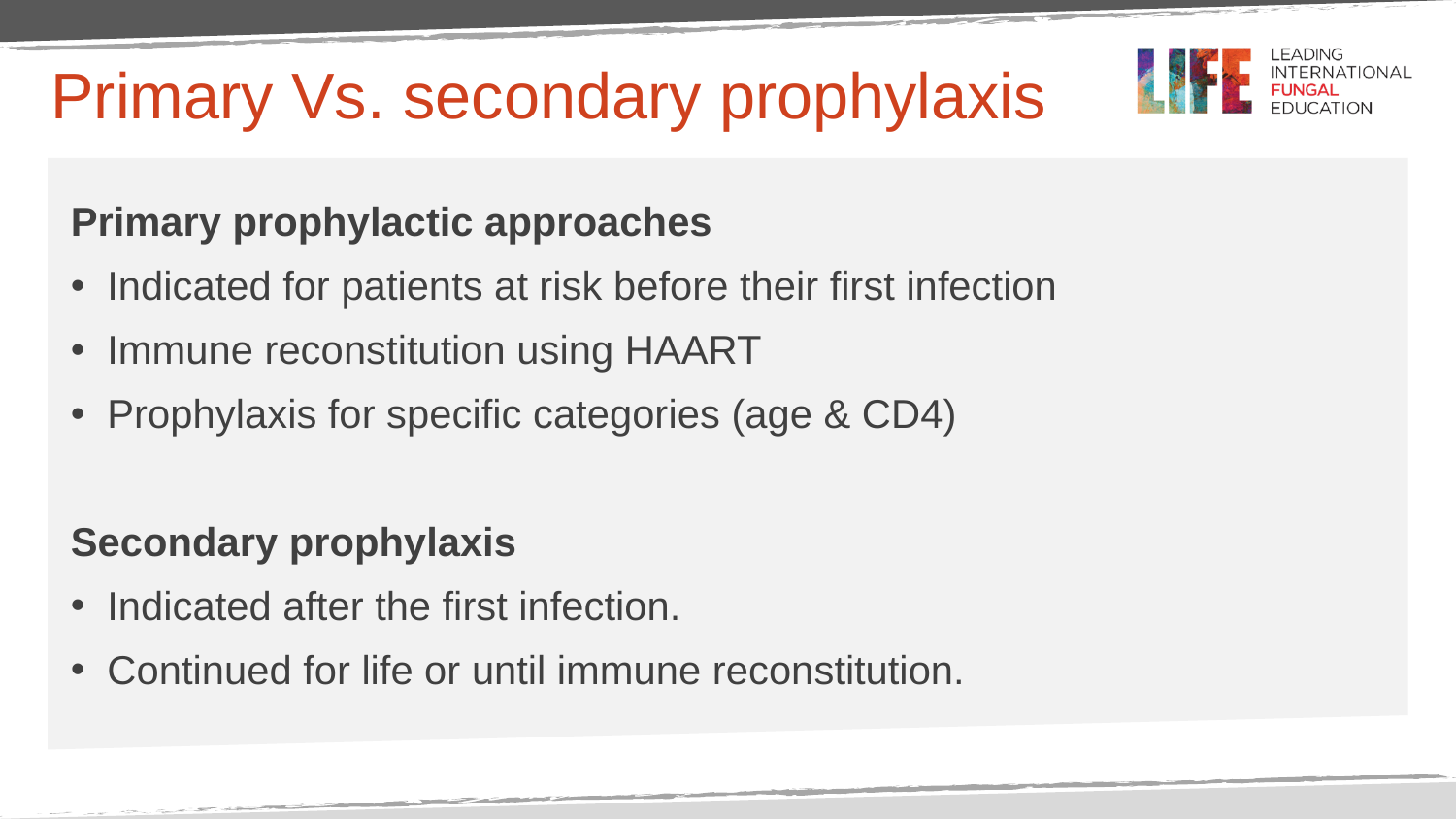

# Primary Vs. secondary prophylaxis
Primary prophylactic approaches
Indicated for patients at risk before their first infection
Immune reconstitution using HAART
Prophylaxis for specific categories (age & CD4)

Secondary prophylaxis
Indicated after the first infection.
Continued for life or until immune reconstitution.